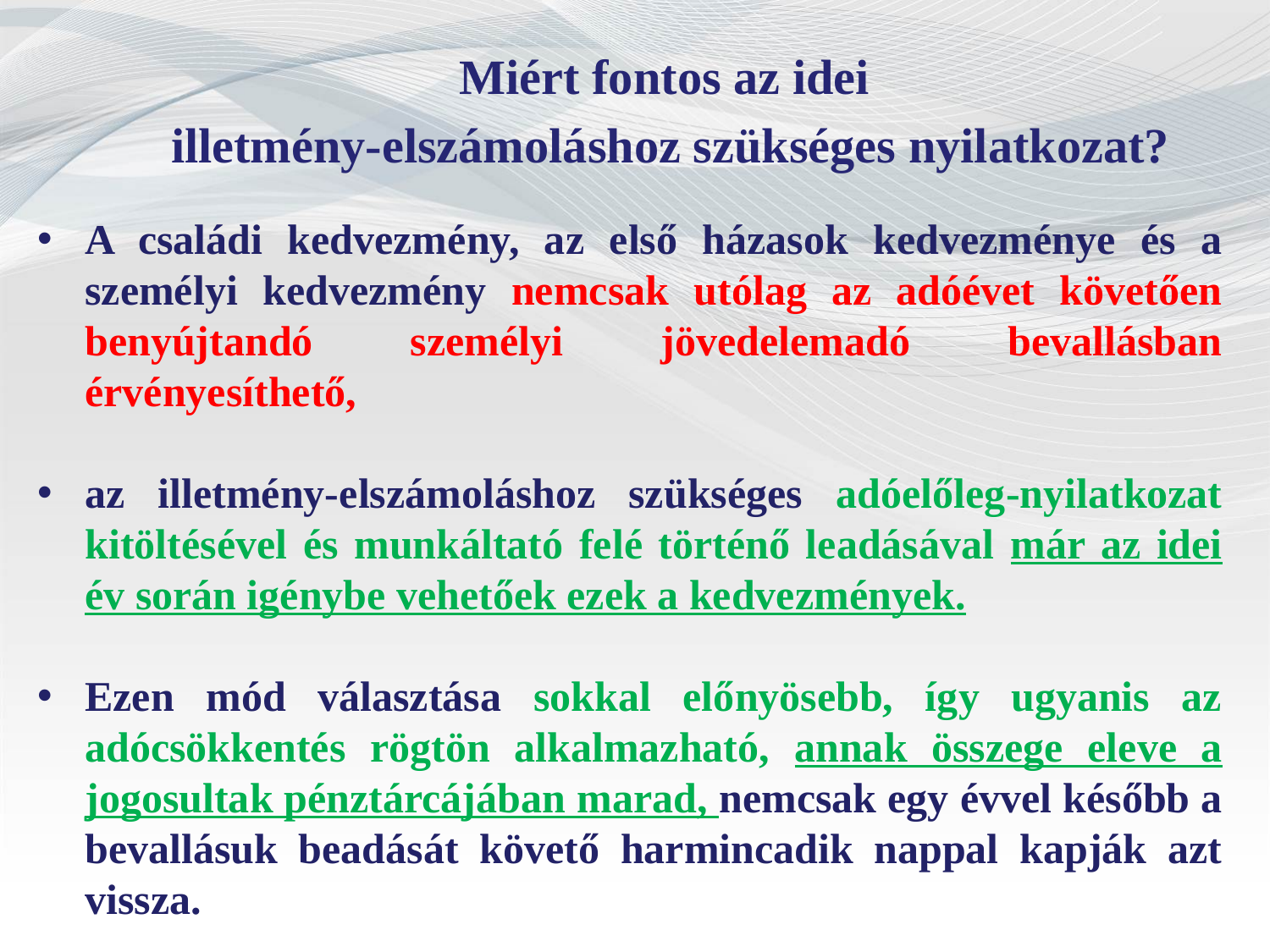

Miért fontos az idei
illetmény-elszámoláshoz szükséges nyilatkozat?
A családi kedvezmény, az első házasok kedvezménye és a személyi kedvezmény nemcsak utólag az adóévet követően benyújtandó személyi jövedelemadó bevallásban érvényesíthető,

az illetmény-elszámoláshoz szükséges adóelőleg-nyilatkozat kitöltésével és munkáltató felé történő leadásával már az idei év során igénybe vehetőek ezek a kedvezmények.

Ezen mód választása sokkal előnyösebb, így ugyanis az adócsökkentés rögtön alkalmazható, annak összege eleve a jogosultak pénztárcájában marad, nemcsak egy évvel később a bevallásuk beadását követő harmincadik nappal kapják azt vissza.